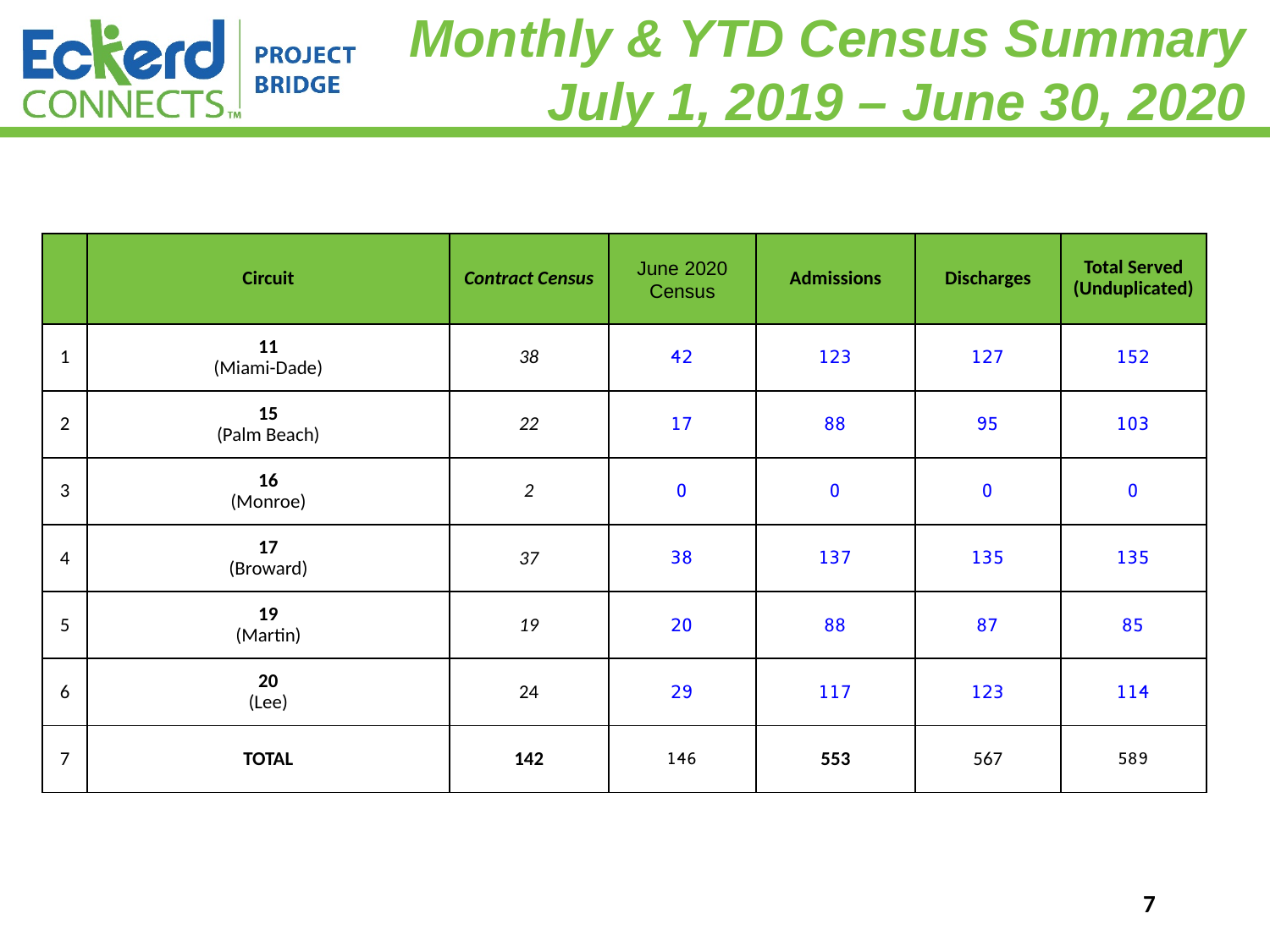

# Monthly & YTD Census Summary July 1, 2019 – June 30, 2020
|  | Circuit | Contract Census | June 2020 Census | Admissions | Discharges | Total Served (Unduplicated) |
| --- | --- | --- | --- | --- | --- | --- |
| 1 | 11 (Miami-Dade) | 38 | 42 | 123 | 127 | 152 |
| 2 | 15 (Palm Beach) | 22 | 17 | 88 | 95 | 103 |
| 3 | 16 (Monroe) | 2 | 0 | 0 | 0 | 0 |
| 4 | 17 (Broward) | 37 | 38 | 137 | 135 | 135 |
| 5 | 19 (Martin) | 19 | 20 | 88 | 87 | 85 |
| 6 | 20 (Lee) | 24 | 29 | 117 | 123 | 114 |
| 7 | TOTAL | 142 | 146 | 553 | 567 | 589 |
7